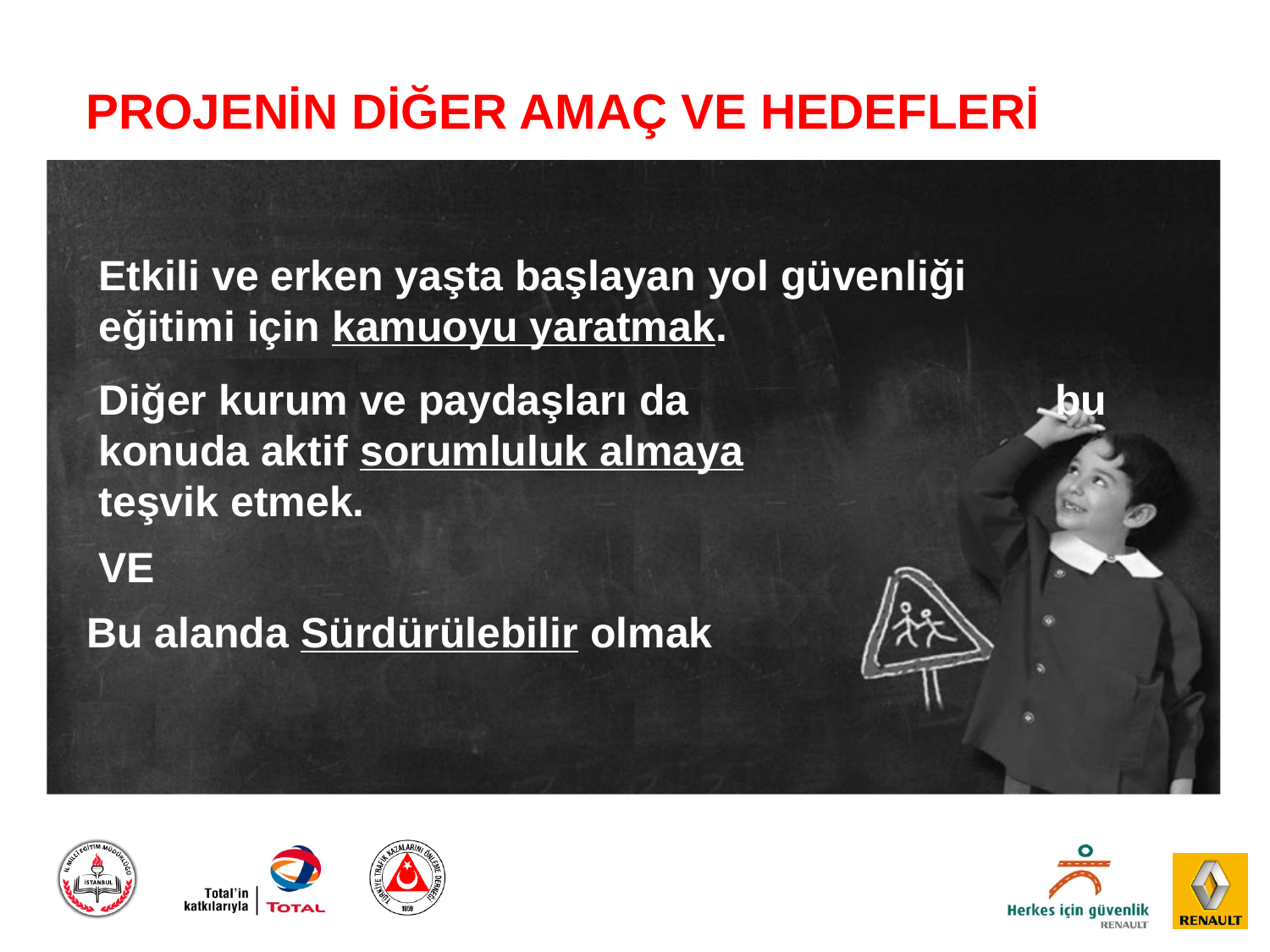

#
 PROJENİN DİĞER AMAÇ VE HEDEFLERİ

	Etkili ve erken yaşta başlayan yol güvenliği
eğitimi için kamuoyu yaratmak.

	Diğer kurum ve paydaşları da                               bu konuda aktif sorumluluk almaya
teşvik etmek.
	VE
   Bu alanda Sürdürülebilir olmak